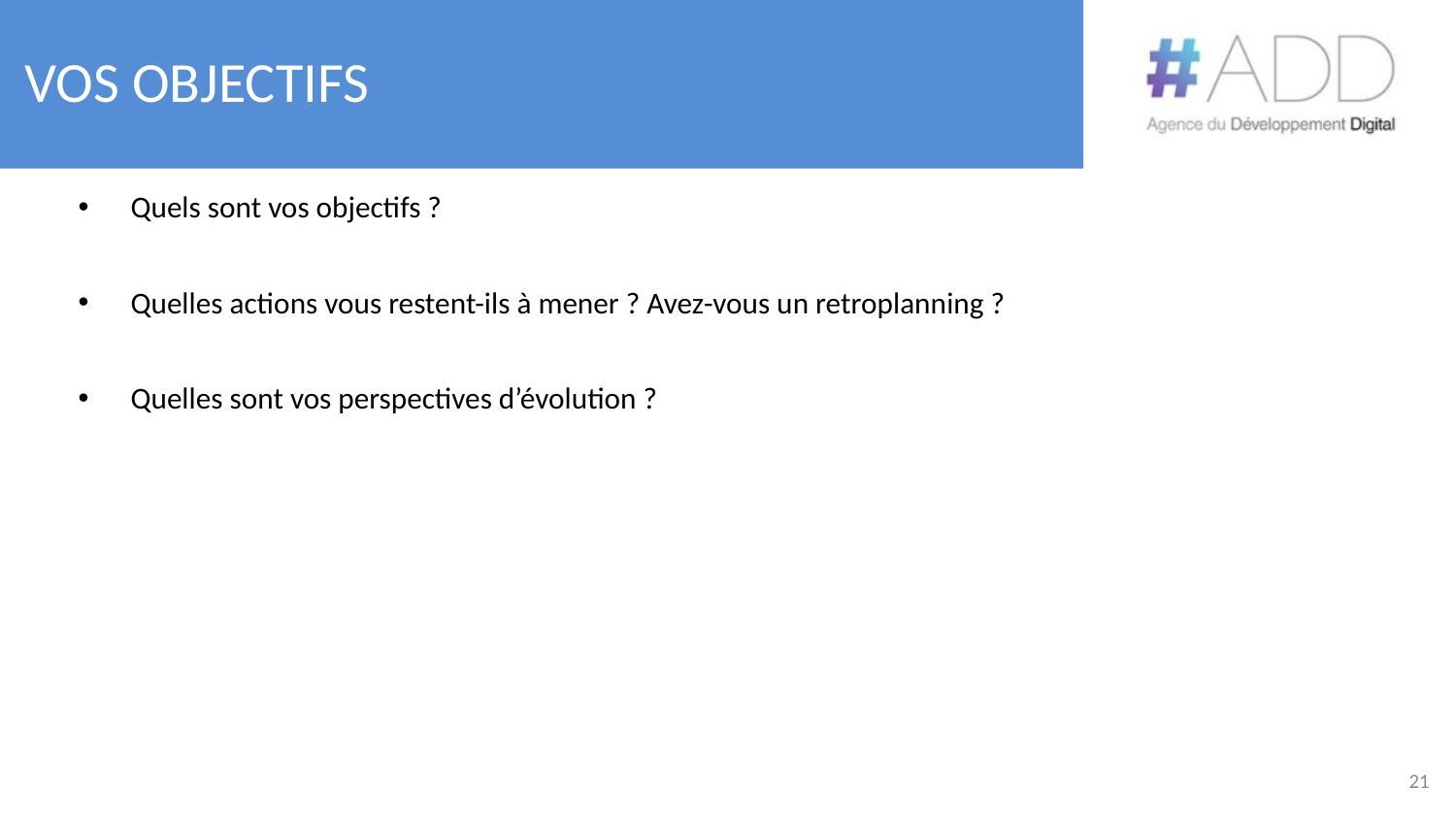

# Vos objectifs
 Quels sont vos objectifs ?

 Quelles actions vous restent-ils à mener ? Avez-vous un retroplanning ?

 Quelles sont vos perspectives d’évolution ?

21